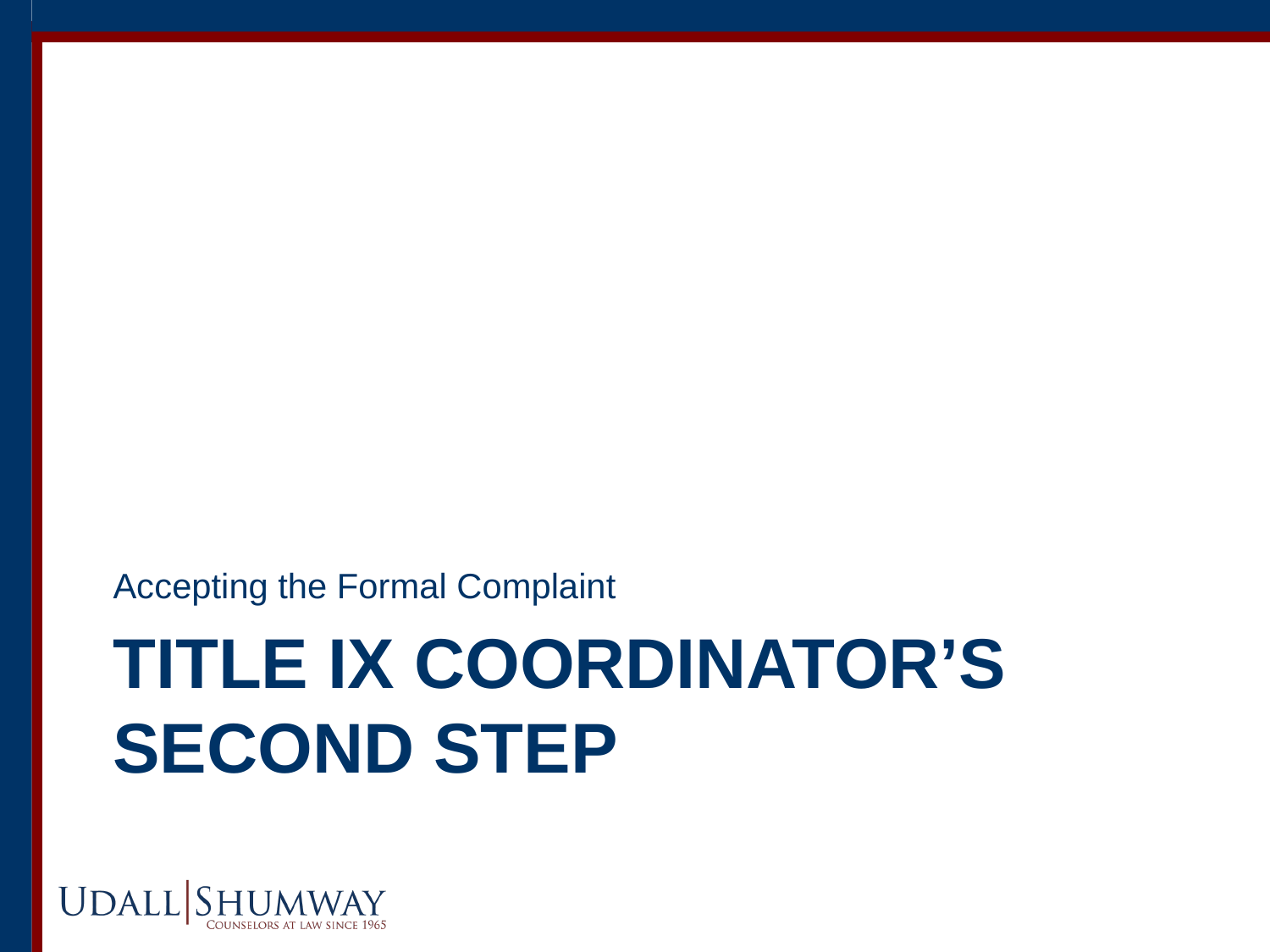

Accepting the Formal Complaint
# Title ix coordinator’s second step